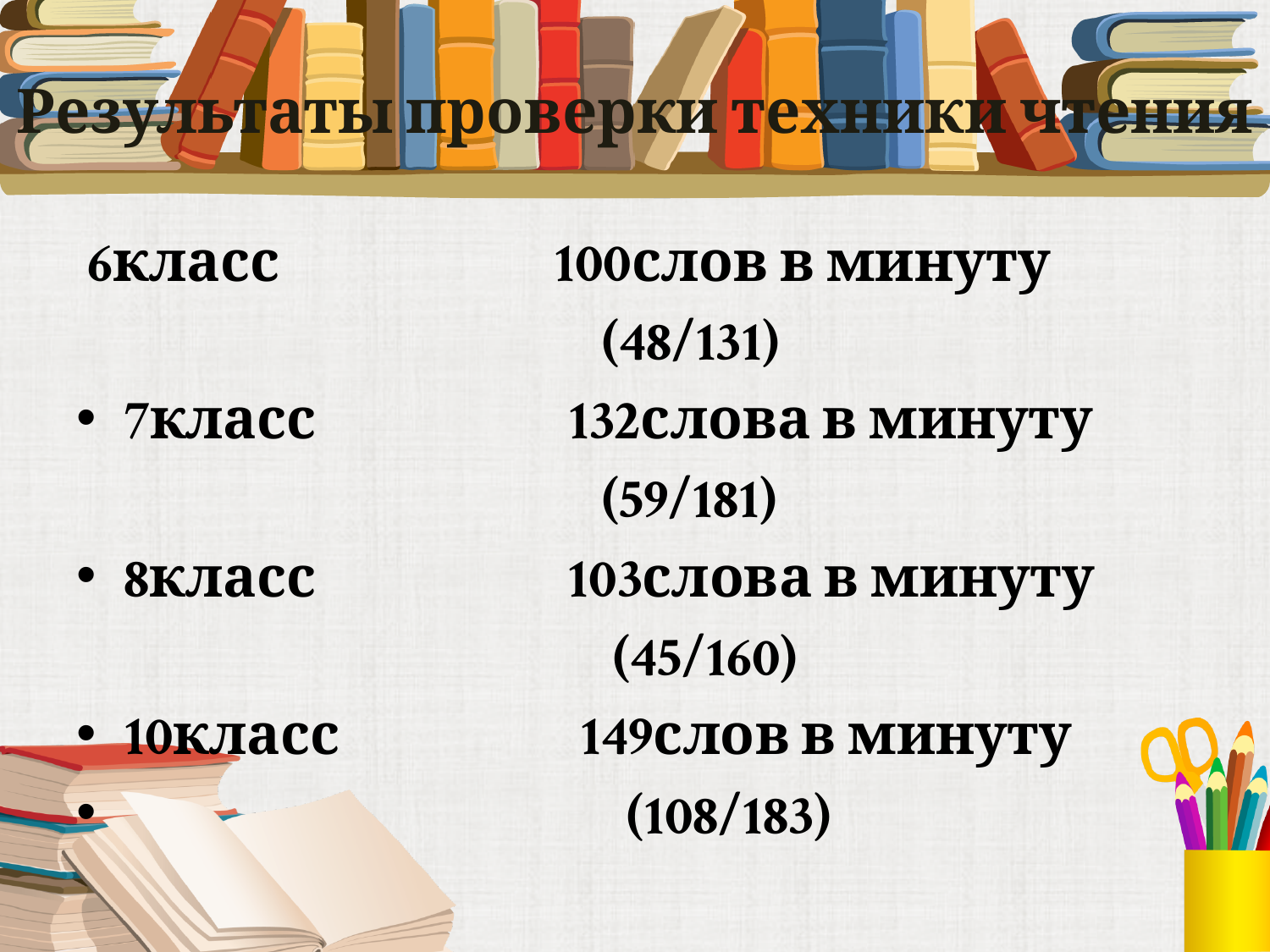

# Результаты проверки техники чтения
 6класс                        100слов в минуту
                                              (48/131)
7класс                      132слова в минуту
                                              (59/181)
8класс                      103слова в минуту
                                               (45/160)
10класс                     149слов в минуту
                                            (108/183)